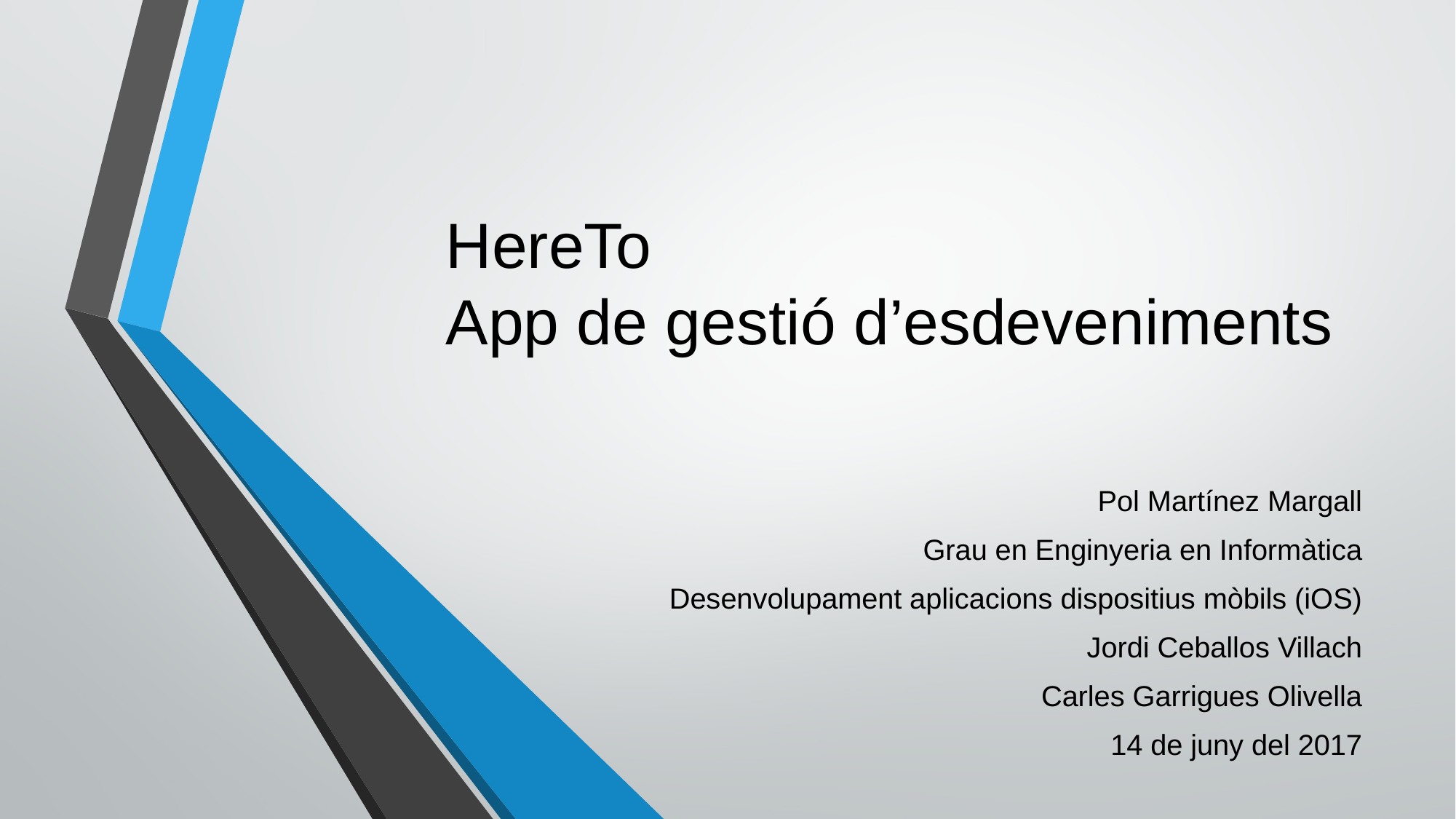

# HereTo App de gestió d’esdeveniments
Pol Martínez Margall
Grau en Enginyeria en Informàtica
Desenvolupament aplicacions dispositius mòbils (iOS)
Jordi Ceballos Villach
Carles Garrigues Olivella
14 de juny del 2017